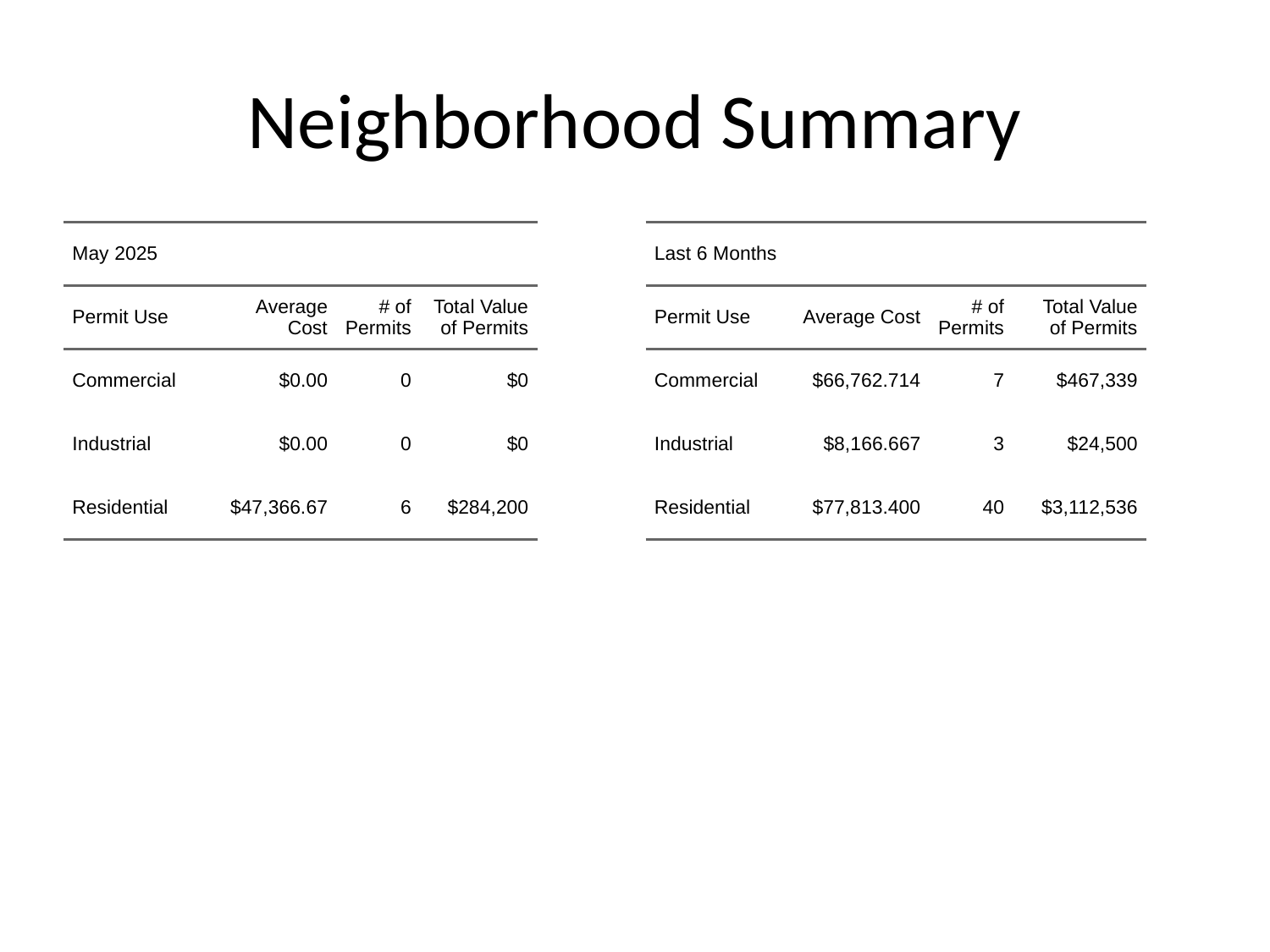

# Neighborhood Summary
| May 2025 | May 2025 | May 2025 | May 2025 |
| --- | --- | --- | --- |
| Permit Use | Average Cost | # of Permits | Total Value of Permits |
| Commercial | $0.00 | 0 | $0 |
| Industrial | $0.00 | 0 | $0 |
| Residential | $47,366.67 | 6 | $284,200 |
| Last 6 Months | Last 6 Months | Last 6 Months | Last 6 Months |
| --- | --- | --- | --- |
| Permit Use | Average Cost | # of Permits | Total Value of Permits |
| Commercial | $66,762.714 | 7 | $467,339 |
| Industrial | $8,166.667 | 3 | $24,500 |
| Residential | $77,813.400 | 40 | $3,112,536 |